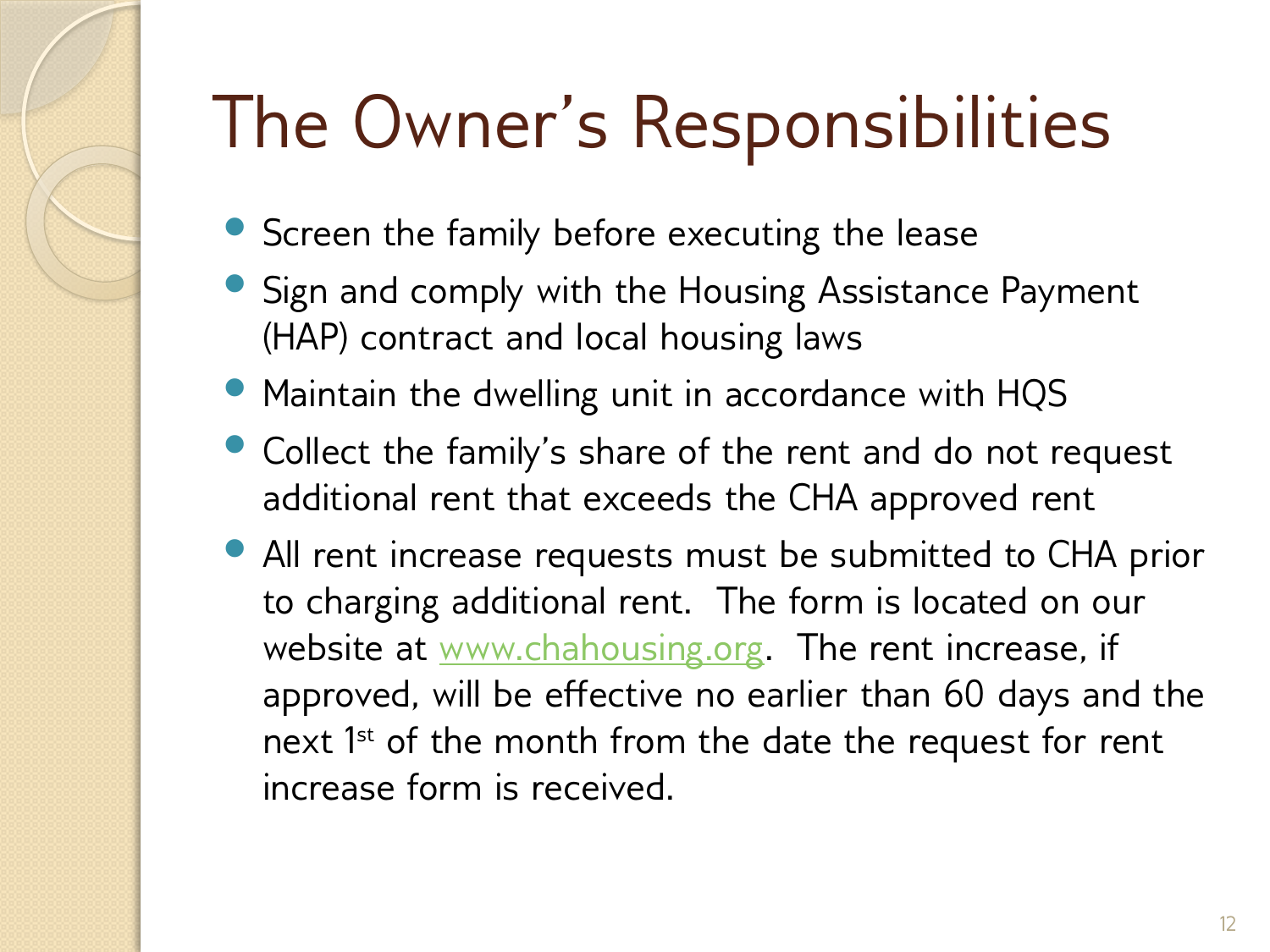

# The Owner’s Responsibilities
Screen the family before executing the lease
Sign and comply with the Housing Assistance Payment (HAP) contract and local housing laws
Maintain the dwelling unit in accordance with HQS
Collect the family’s share of the rent and do not request additional rent that exceeds the CHA approved rent
All rent increase requests must be submitted to CHA prior to charging additional rent.  The form is located on our website at www.chahousing.org.  The rent increase, if approved, will be effective no earlier than 60 days and the next 1st of the month from the date the request for rent increase form is received.
12